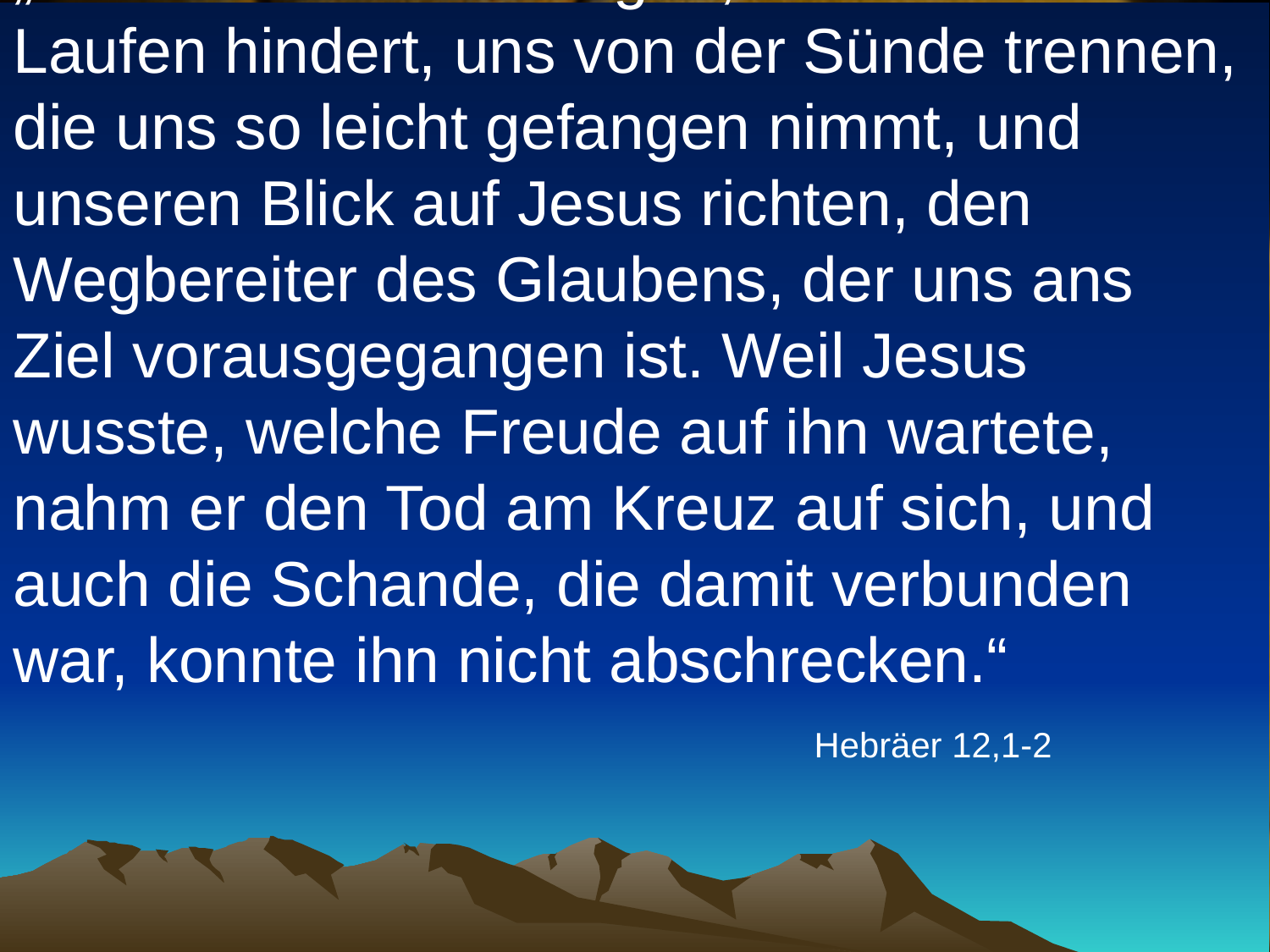

# „Wir wollen alles ablegen, was uns beim Laufen hindert, uns von der Sünde trennen, die uns so leicht gefangen nimmt, und unseren Blick auf Jesus richten, den Wegbereiter des Glaubens, der uns ans Ziel vorausgegangen ist. Weil Jesus wusste, welche Freude auf ihn wartete, nahm er den Tod am Kreuz auf sich, und auch die Schande, die damit verbunden war, konnte ihn nicht abschrecken.“
Hebräer 12,1-2